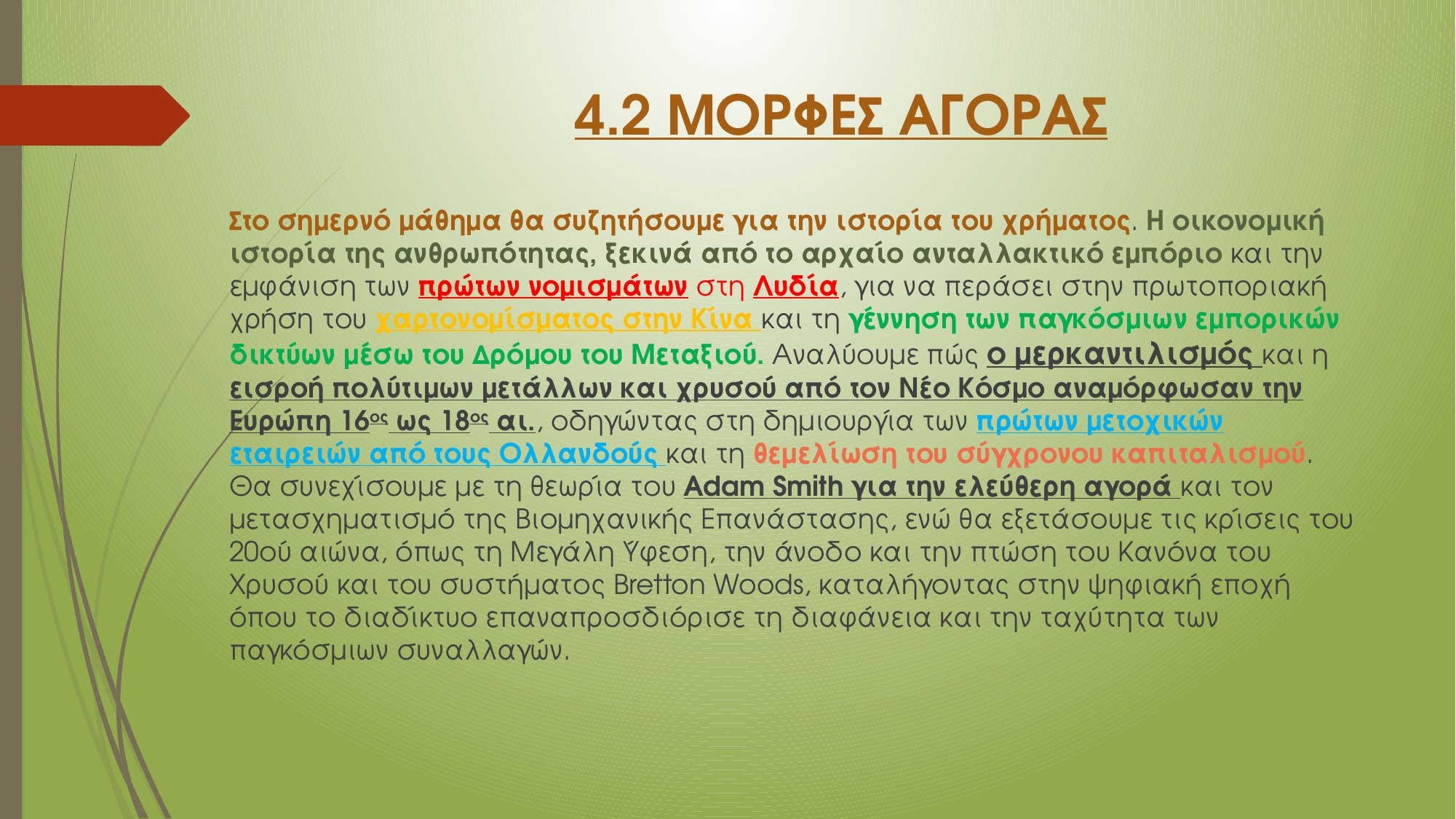

# 4.2 ΜΟΡΦΕΣ ΑΓΟΡΑΣ
Στο σημερνό μάθημα θα συζητήσουμε για την ιστορία του χρήματος. Η οικονομική ιστορία της ανθρωπότητας, ξεκινά από το αρχαίο ανταλλακτικό εμπόριο και την εμφάνιση των πρώτων νομισμάτων στη Λυδία, για να περάσει στην πρωτοποριακή χρήση του χαρτονομίσματος στην Κίνα και τη γέννηση των παγκόσμιων εμπορικών δικτύων μέσω του Δρόμου του Μεταξιού. Αναλύουμε πώς ο μερκαντιλισμός και η εισροή πολύτιμων μετάλλων και χρυσού από τον Νέο Κόσμο αναμόρφωσαν την Ευρώπη 16ος ως 18ος αι., οδηγώντας στη δημιουργία των πρώτων μετοχικών εταιρειών από τους Ολλανδούς και τη θεμελίωση του σύγχρονου καπιταλισμού. Θα συνεχίσουμε με τη θεωρία του Adam Smith για την ελεύθερη αγορά και τον μετασχηματισμό της Βιομηχανικής Επανάστασης, ενώ θα εξετάσουμε τις κρίσεις του 20ού αιώνα, όπως τη Μεγάλη Ύφεση, την άνοδο και την πτώση του Κανόνα του Χρυσού και του συστήματος Bretton Woods, καταλήγοντας στην ψηφιακή εποχή όπου το διαδίκτυο επαναπροσδιόρισε τη διαφάνεια και την ταχύτητα των παγκόσμιων συναλλαγών.